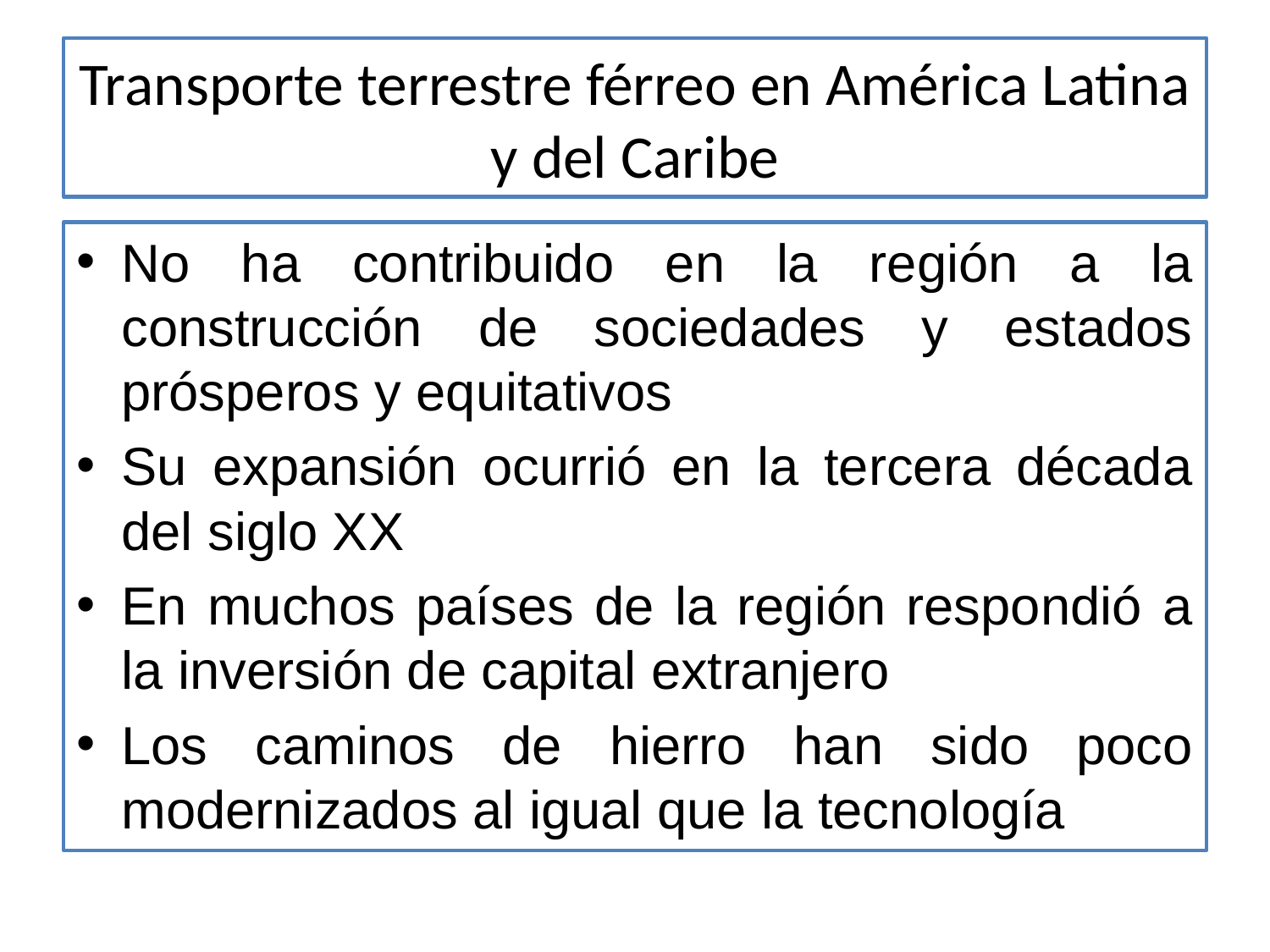

# Transporte terrestre férreo en América Latina y del Caribe
No ha contribuido en la región a la construcción de sociedades y estados prósperos y equitativos
Su expansión ocurrió en la tercera década del siglo XX
En muchos países de la región respondió a la inversión de capital extranjero
Los caminos de hierro han sido poco modernizados al igual que la tecnología